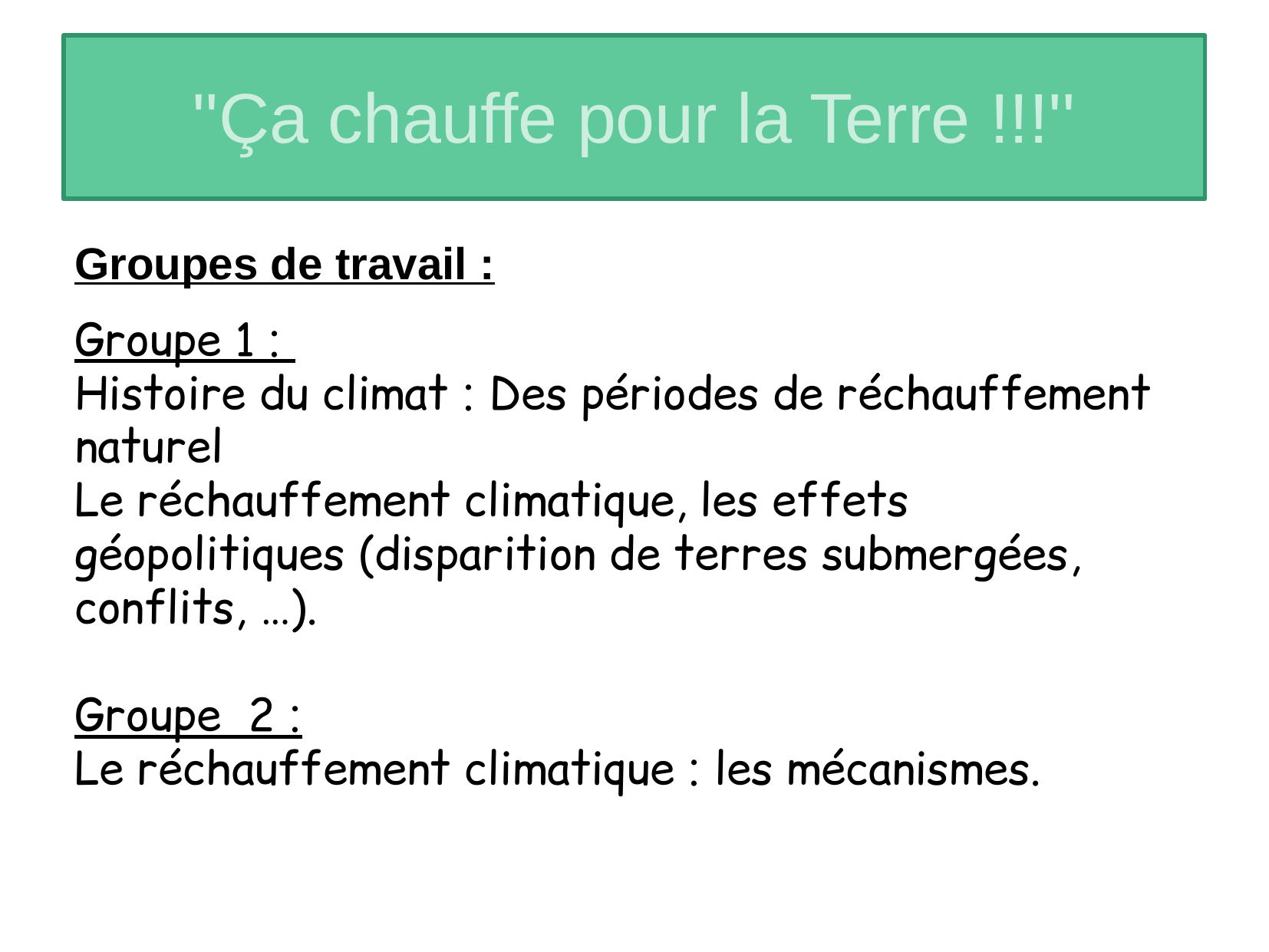

# ''Ça chauffe pour la Terre !!!''
Groupes de travail :
Groupe 1 :
Histoire du climat : Des périodes de réchauffement naturel
Le réchauffement climatique, les effets  géopolitiques (disparition de terres submergées, conflits, …).

Groupe  2 :
Le réchauffement climatique : les mécanismes.